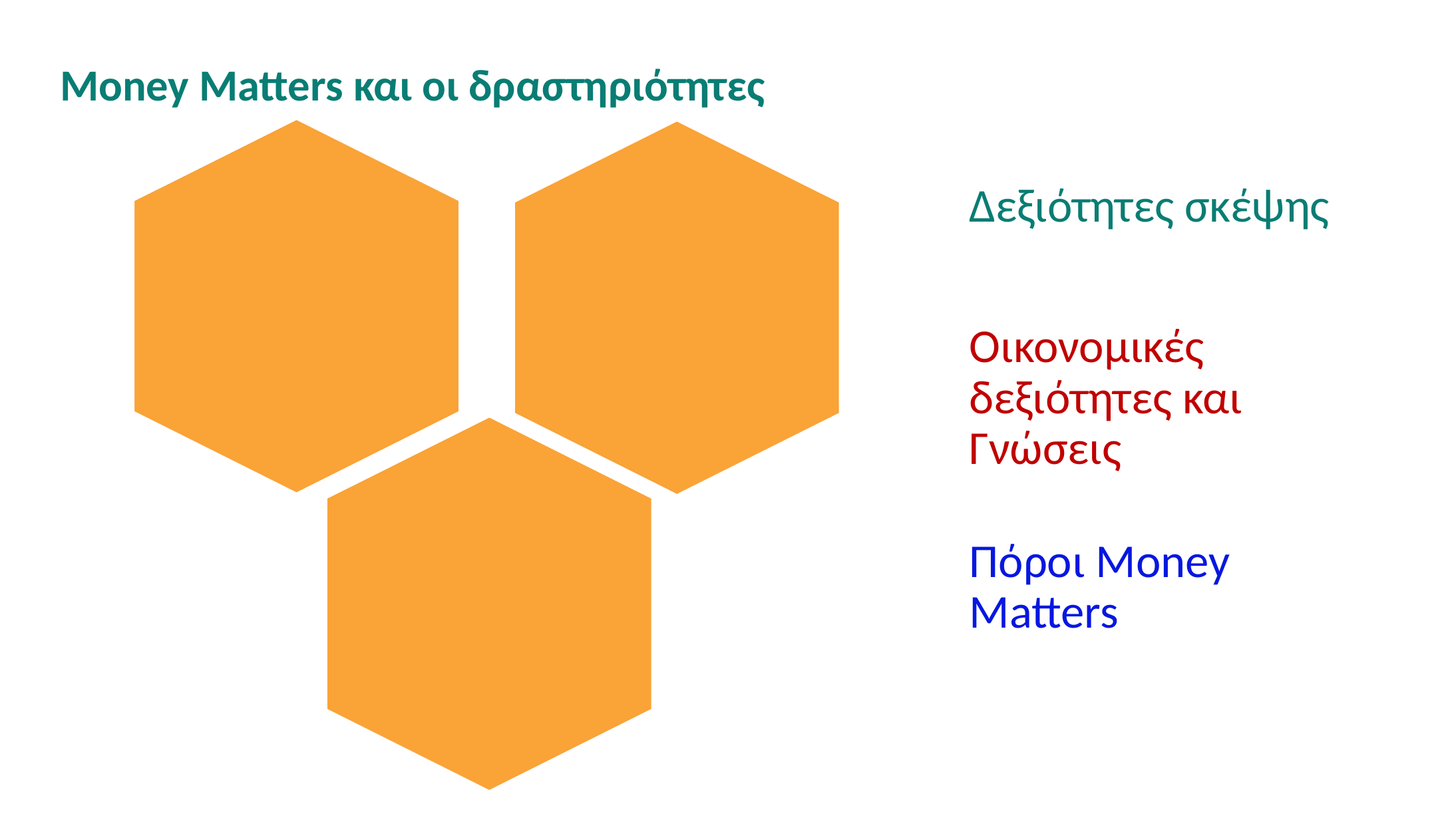

# Money Matters και οι δραστηριότητες

Δεξιότητες σκέψης

Οικονομικές δεξιότητες και Γνώσεις

Πόροι Money Matters